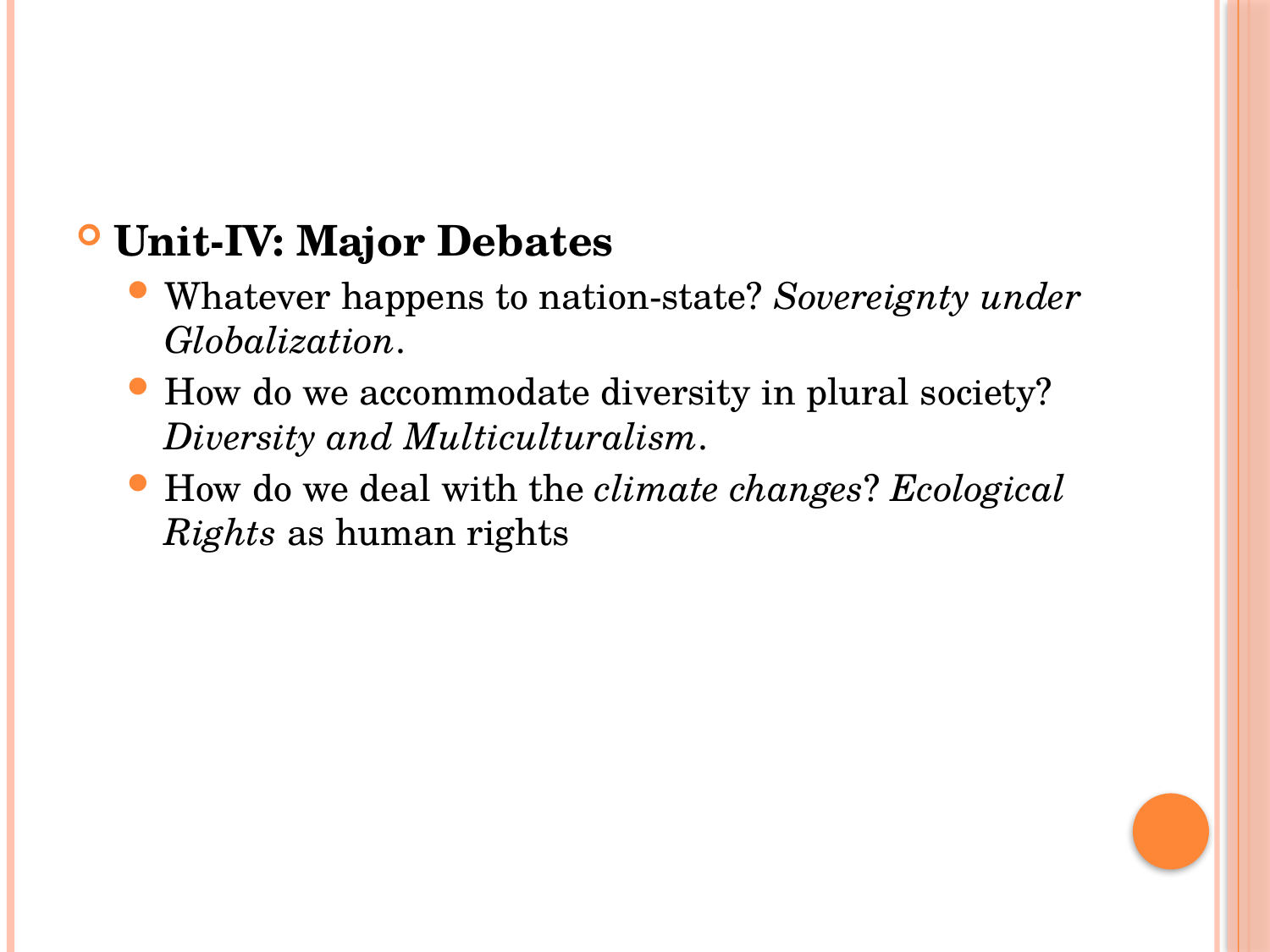

Unit-IV: Major Debates
Whatever happens to nation-state? Sovereignty under Globalization.
How do we accommodate diversity in plural society? Diversity and Multiculturalism.
How do we deal with the climate changes? Ecological Rights as human rights